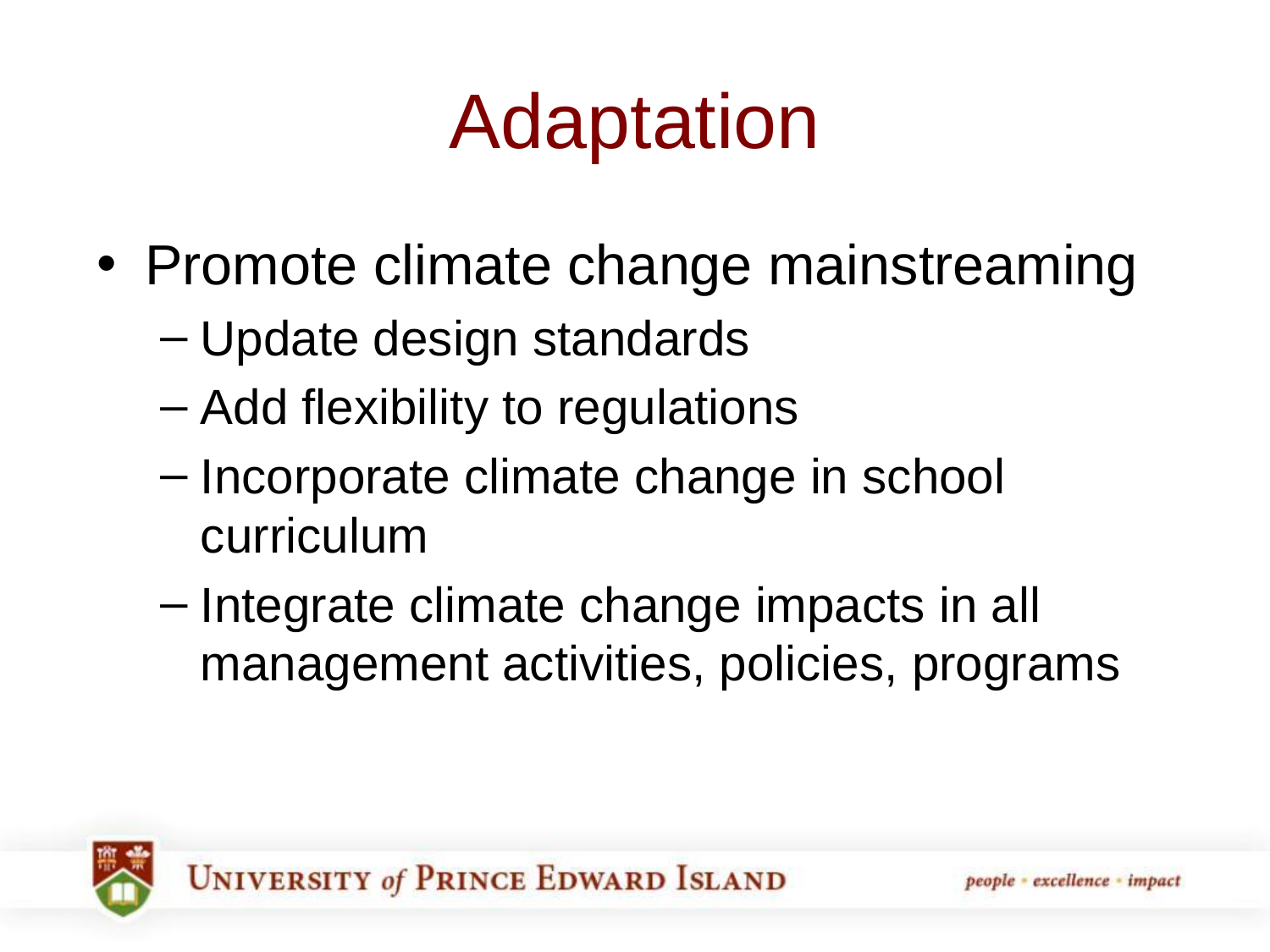

# Adaptation
Promote climate change mainstreaming
Update design standards
Add flexibility to regulations
Incorporate climate change in school curriculum
Integrate climate change impacts in all management activities, policies, programs